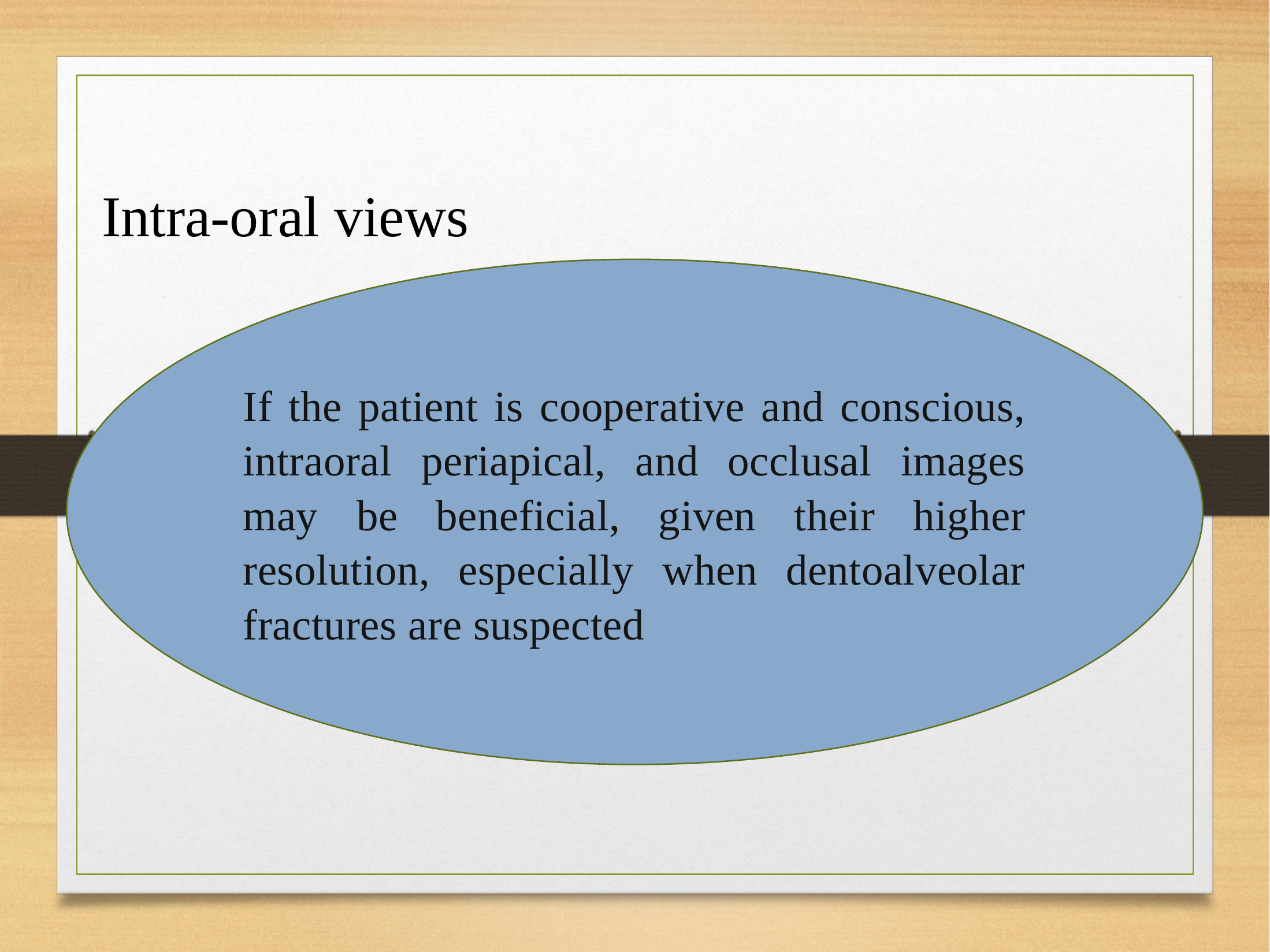

Intra-oral views
If the patient is cooperative and conscious, intraoral periapical, and occlusal images may be beneficial, given their higher resolution, especially when dentoalveolar fractures are suspected